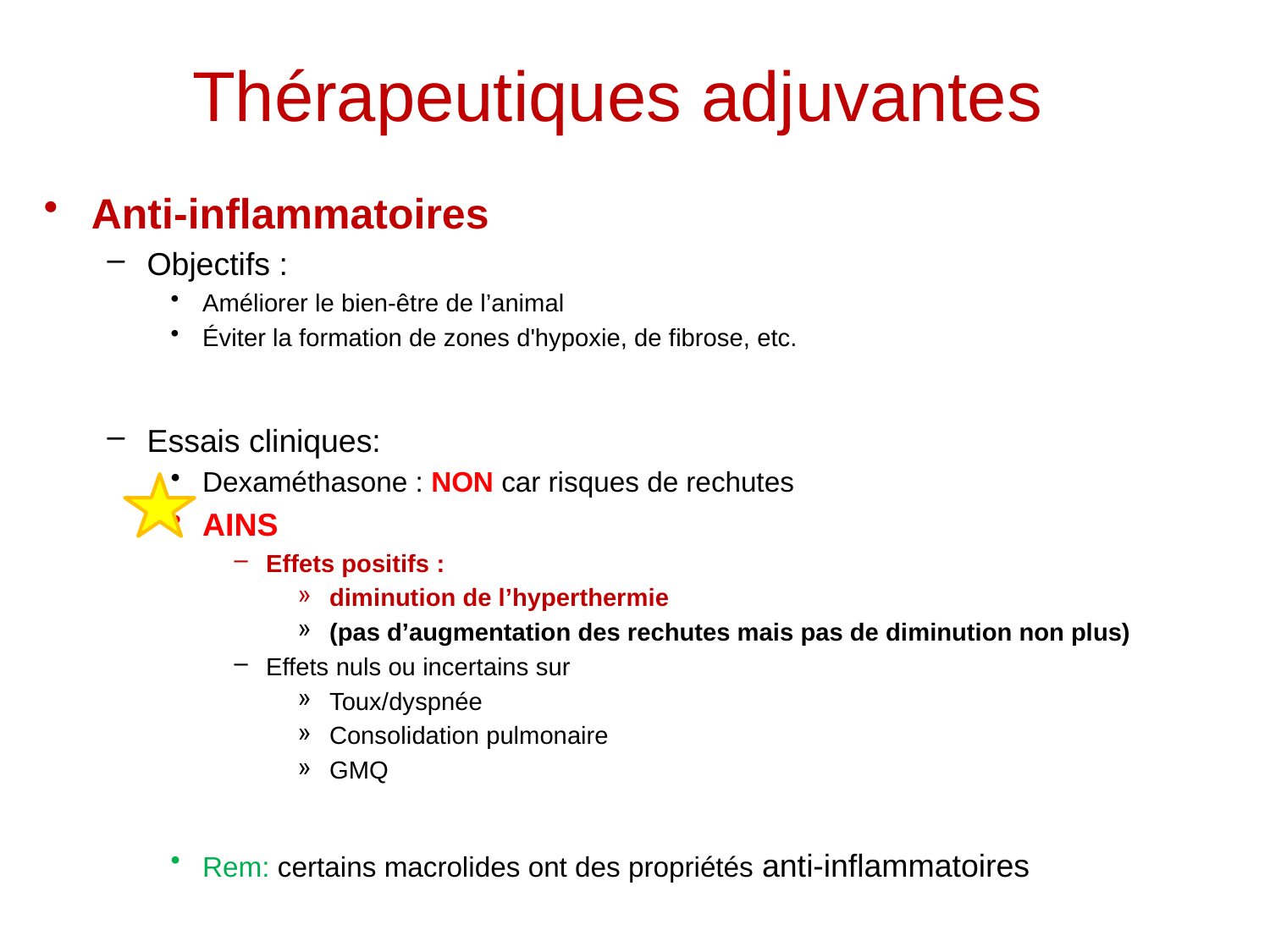

# Thérapeutiques adjuvantes
Anti-inflammatoires
Objectifs :
Améliorer le bien-être de l’animal
Éviter la formation de zones d'hypoxie, de fibrose, etc.

Essais cliniques:
Dexaméthasone : NON car risques de rechutes
AINS
Effets positifs :
diminution de l’hyperthermie
(pas d’augmentation des rechutes mais pas de diminution non plus)
Effets nuls ou incertains sur
Toux/dyspnée
Consolidation pulmonaire
GMQ

Rem: certains macrolides ont des propriétés anti-inflammatoires